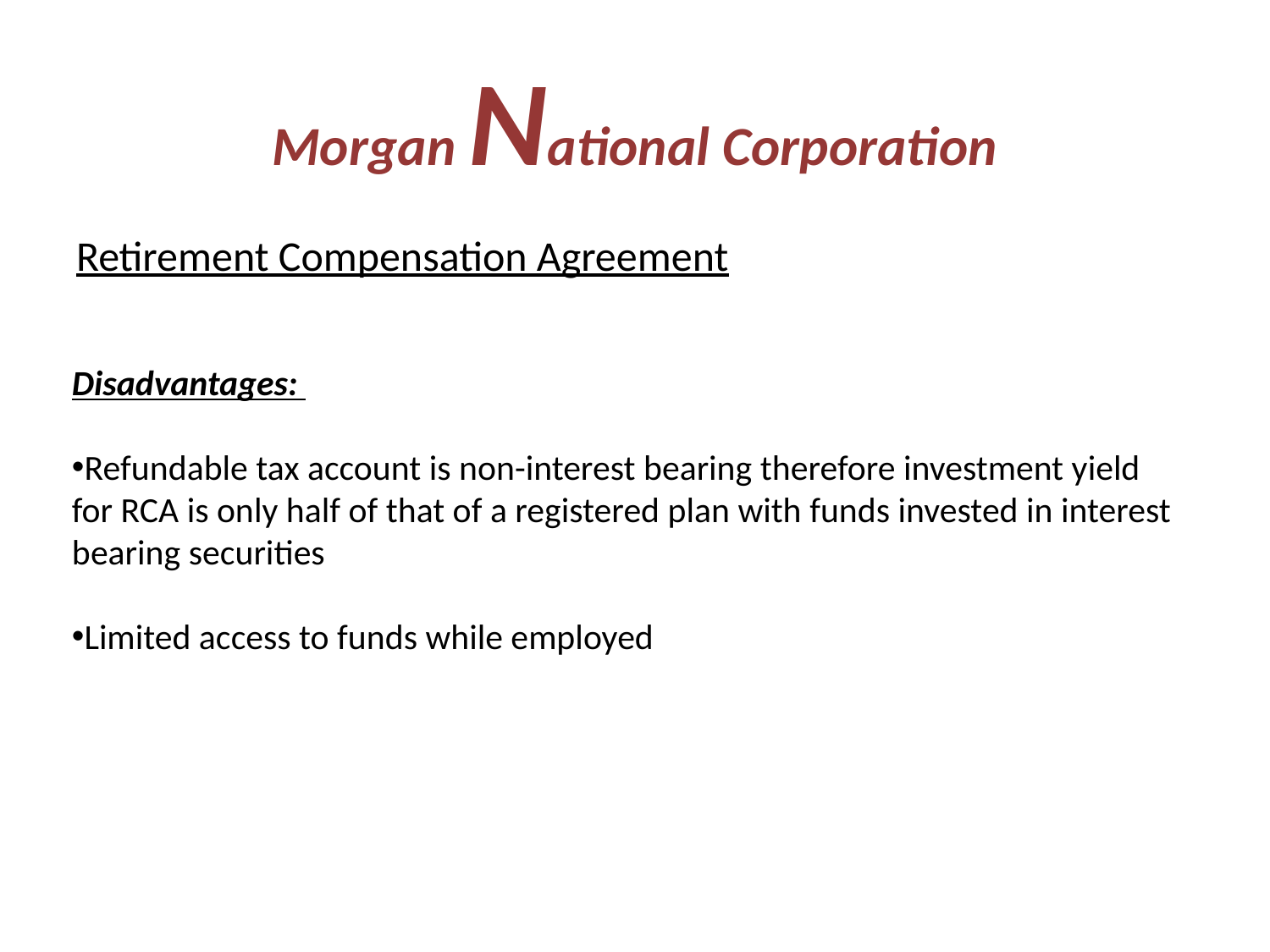

# Morgan National Corporation
Retirement Compensation Agreement

Disadvantages:

Refundable tax account is non-interest bearing therefore investment yield for RCA is only half of that of a registered plan with funds invested in interest bearing securities

Limited access to funds while employed